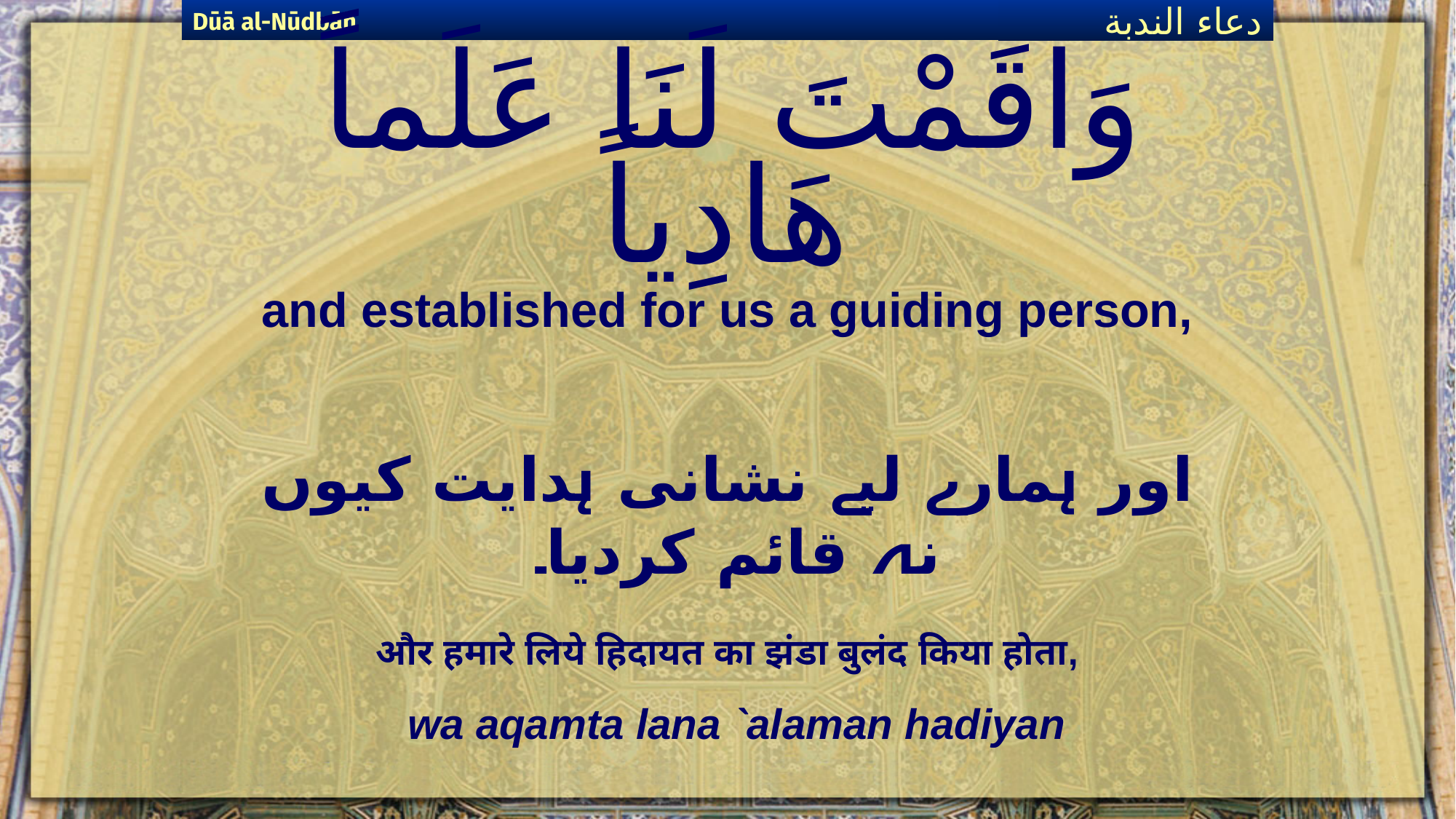

Dūā al-Nūdbāh
دعاء الندبة
# وَاقَمْتَ لَنَا عَلَماً هَادِياً
and established for us a guiding person,
اور ہمارے لیے نشانی ہدایت کیوں نہ قائم کردیا۔
और हमारे लिये हिदायत का झंडा बुलंद किया होता,
wa aqamta lana `alaman hadiyan